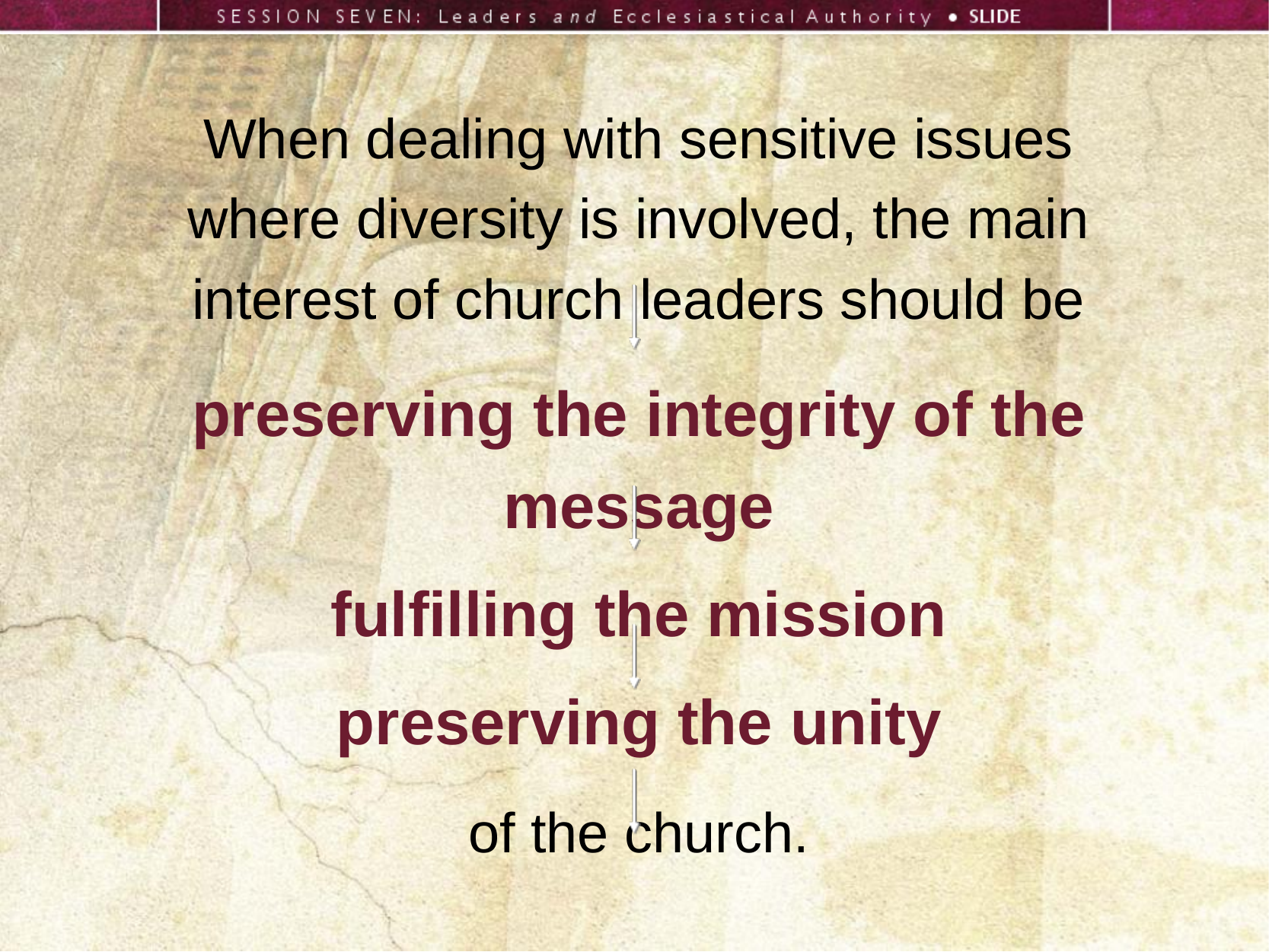

When dealing with sensitive issues where diversity is involved, the main interest of church leaders should be

preserving the integrity of the message

fulfilling the mission

preserving the unity

of the church.